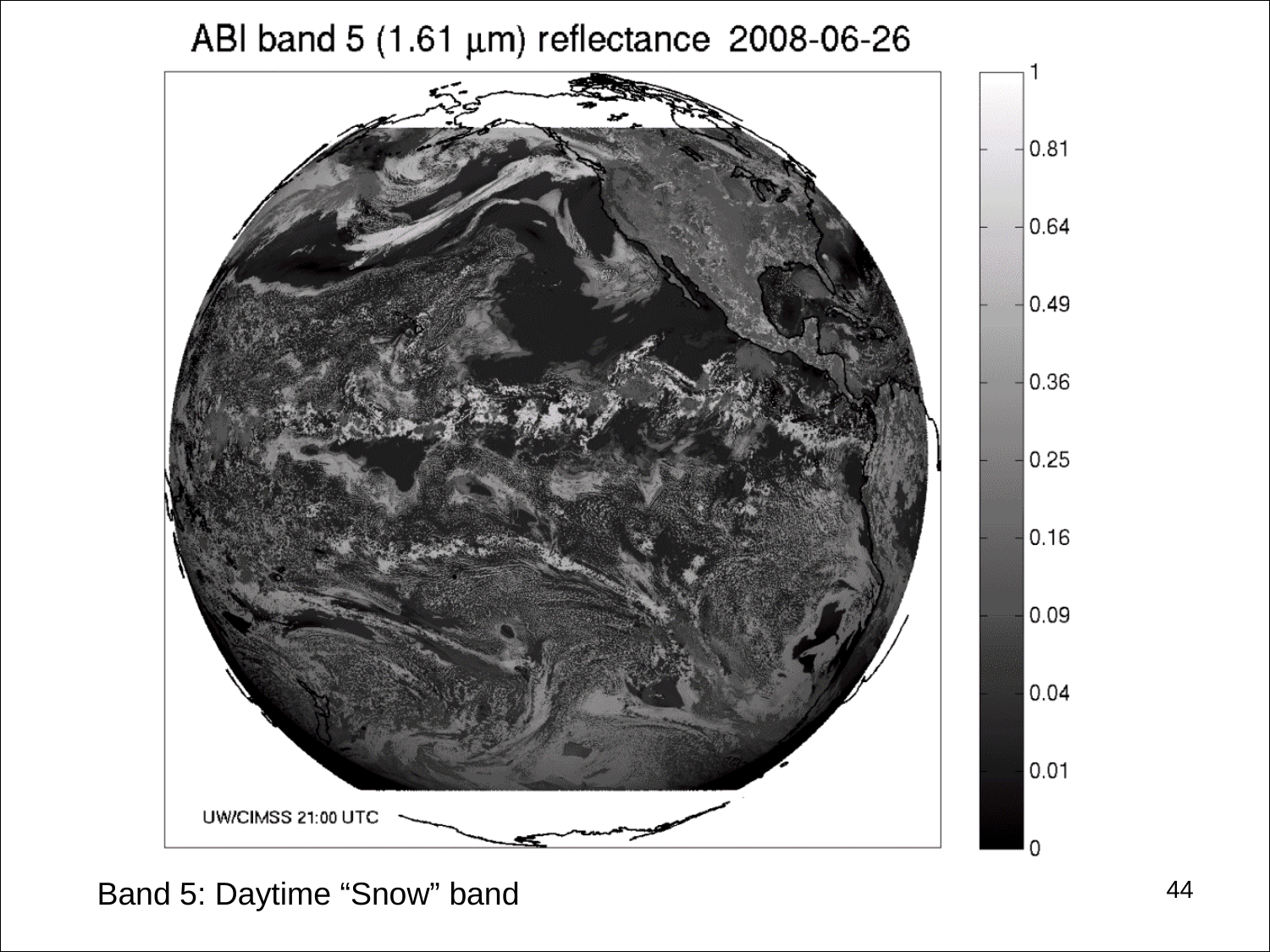

#
44
Band 5: Daytime “Snow” band